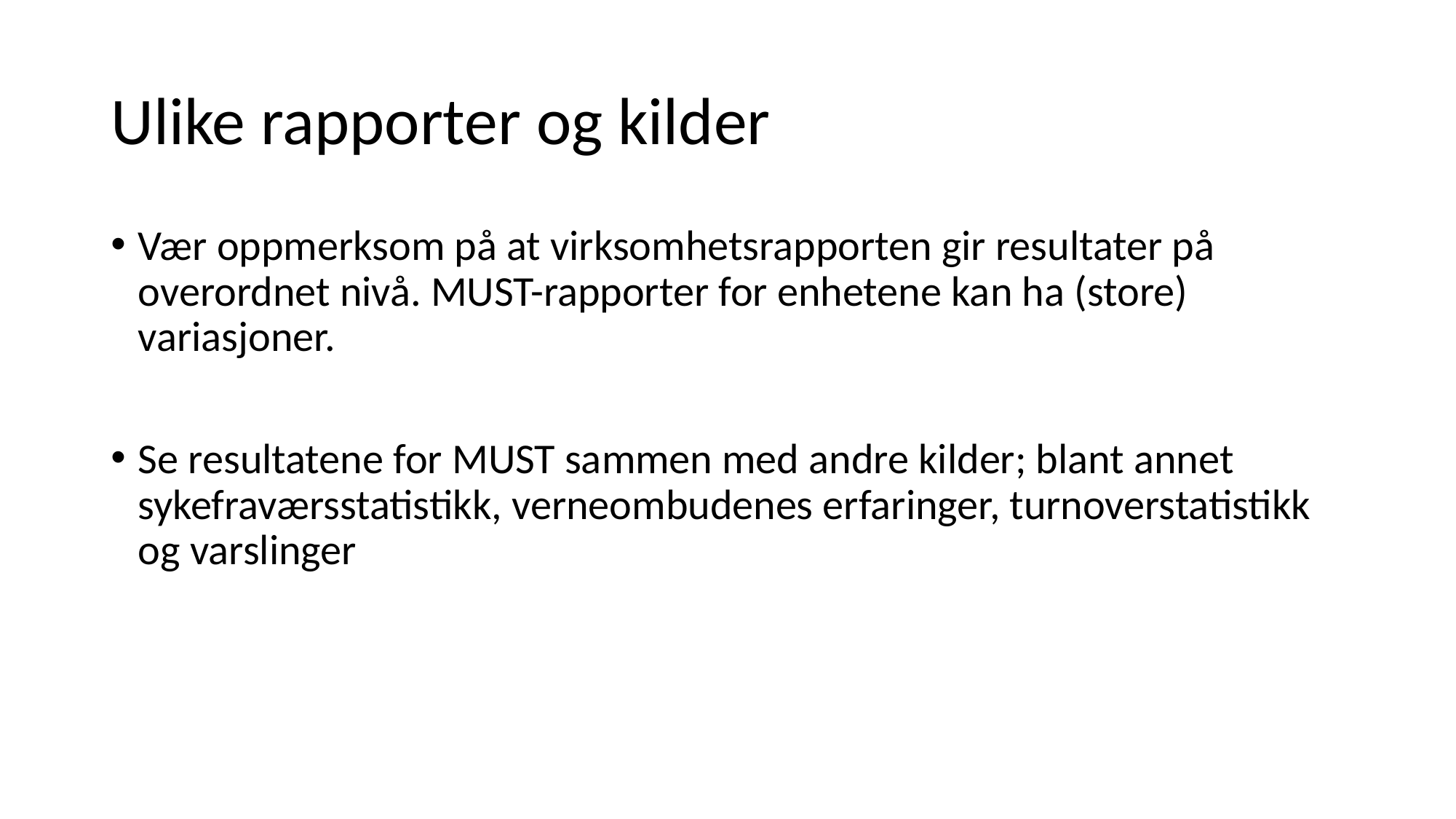

# Ulike rapporter og kilder
Vær oppmerksom på at virksomhetsrapporten gir resultater på overordnet nivå. MUST-rapporter for enhetene kan ha (store) variasjoner.

Se resultatene for MUST sammen med andre kilder; blant annet sykefraværsstatistikk, verneombudenes erfaringer, turnoverstatistikk og varslinger